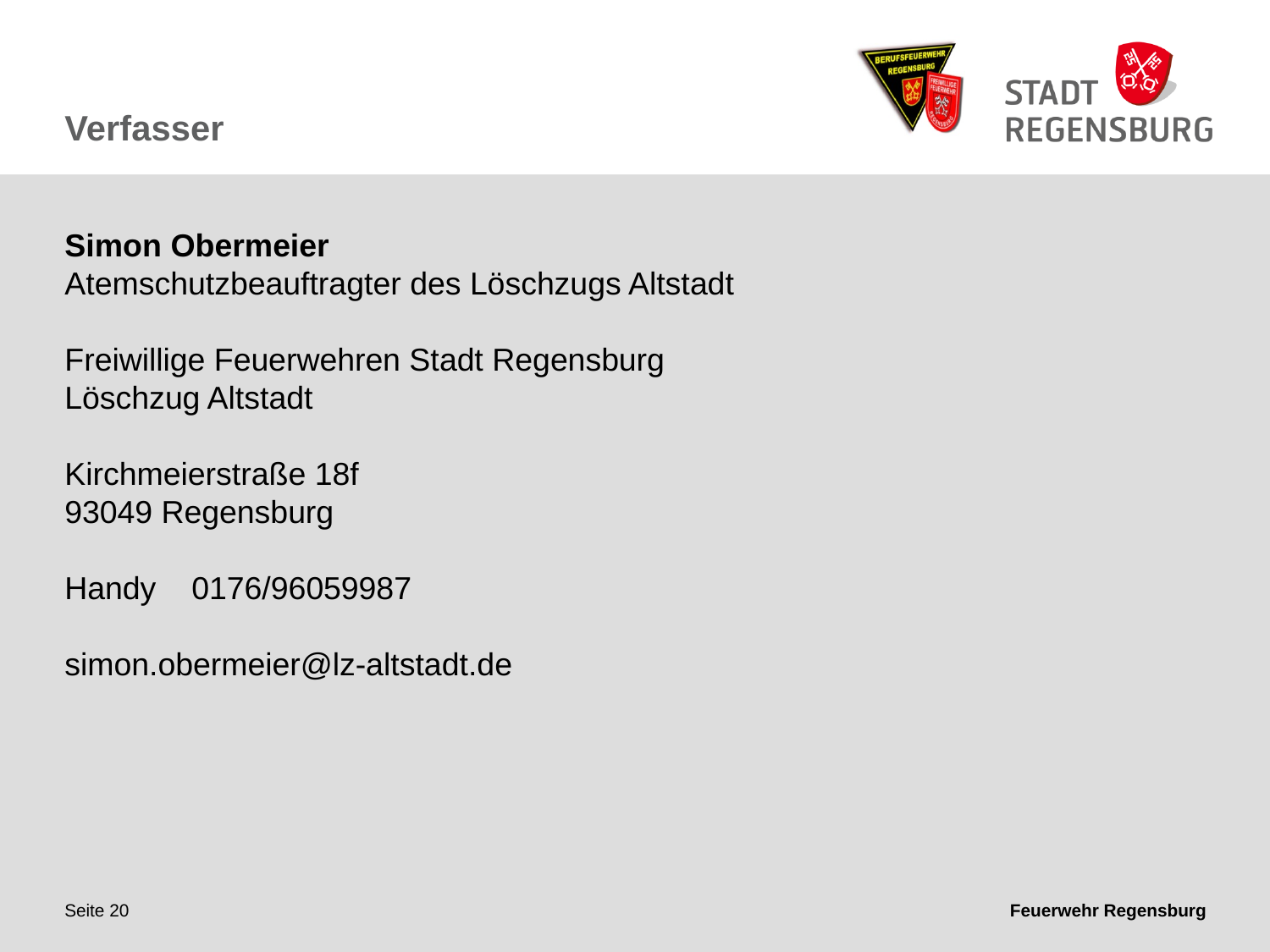

Verfasser
Simon Obermeier
Atemschutzbeauftragter des Löschzugs Altstadt

Freiwillige Feuerwehren Stadt Regensburg
Löschzug Altstadt

Kirchmeierstraße 18f
93049 Regensburg

Handy   	0176/96059987

simon.obermeier@lz-altstadt.de